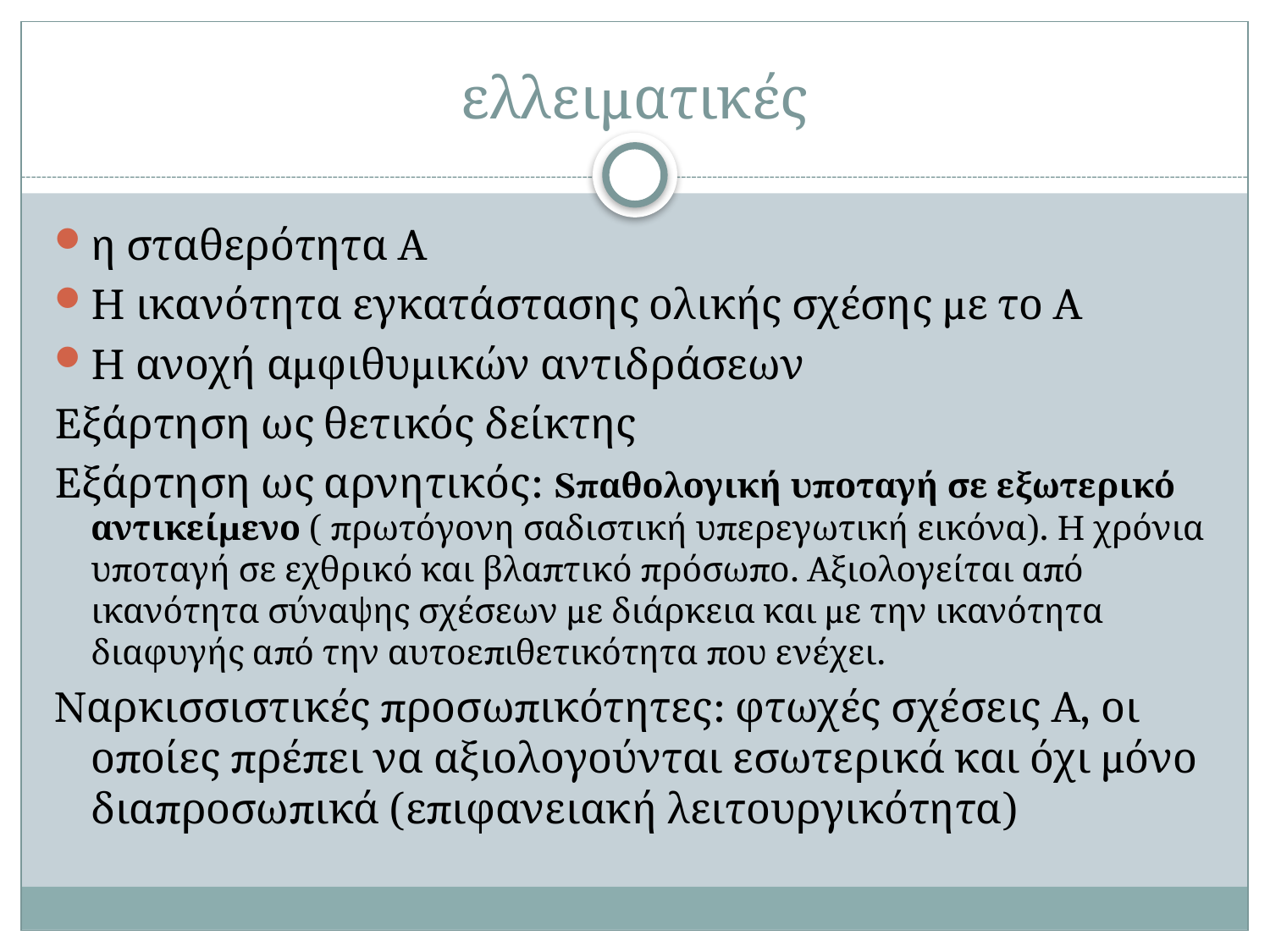

# ελλειματικές
η σταθερότητα Α
Η ικανότητα εγκατάστασης ολικής σχέσης με το Α
Η ανοχή αμφιθυμικών αντιδράσεων
Εξάρτηση ως θετικός δείκτης
Εξάρτηση ως αρνητικός: Sπαθολογική υποταγή σε εξωτερικό αντικείμενο ( πρωτόγονη σαδιστική υπερεγωτική εικόνα). Η χρόνια υποταγή σε εχθρικό και βλαπτικό πρόσωπο. Αξιολογείται από ικανότητα σύναψης σχέσεων με διάρκεια και με την ικανότητα διαφυγής από την αυτοεπιθετικότητα που ενέχει.
Ναρκισσιστικές προσωπικότητες: φτωχές σχέσεις Α, οι οποίες πρέπει να αξιολογούνται εσωτερικά και όχι μόνο διαπροσωπικά (επιφανειακή λειτουργικότητα)